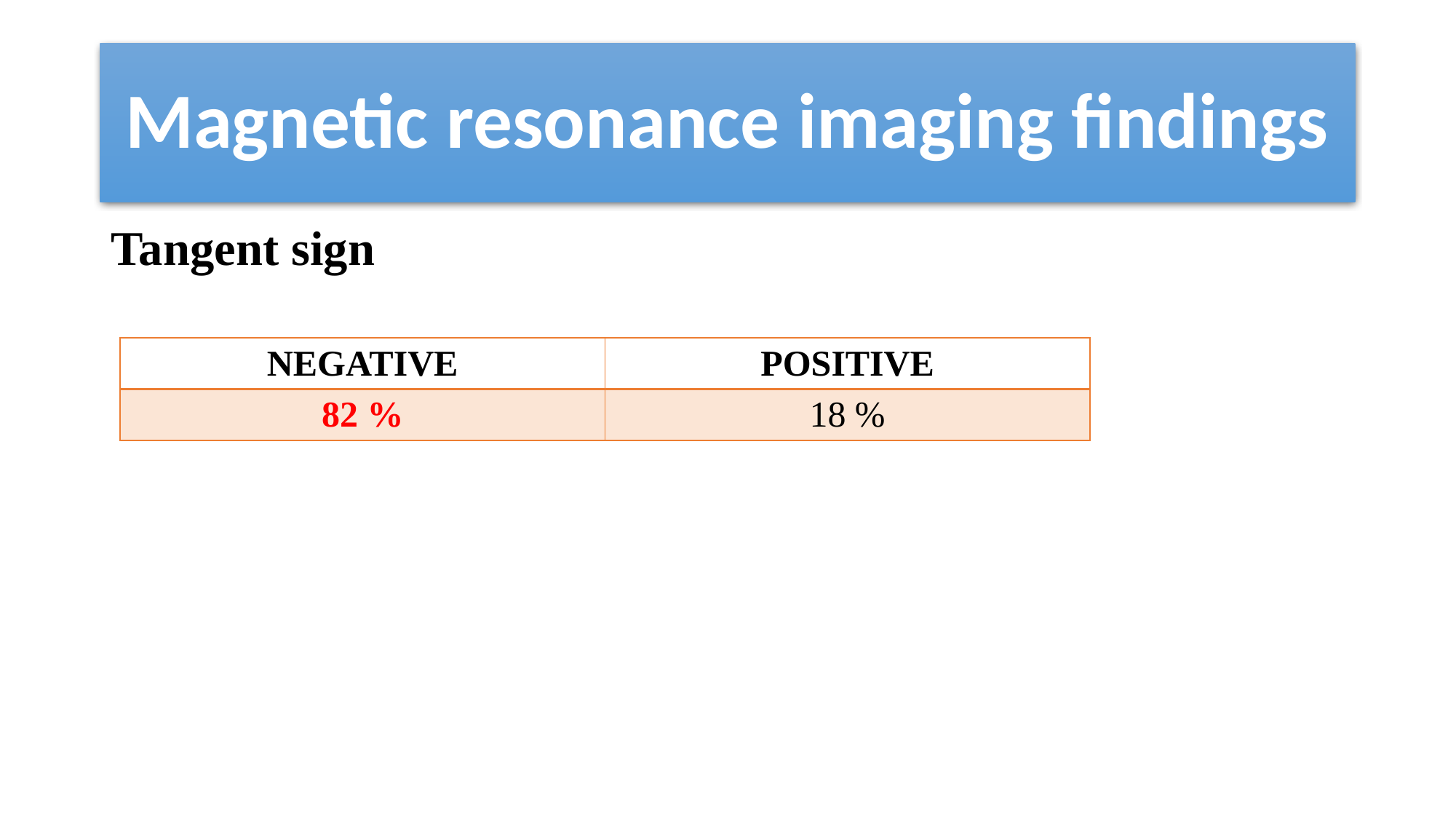

# Magnetic resonance imaging findings
Tangent sign
| NEGATIVE | POSITIVE |
| --- | --- |
| 82 % | 18 % |